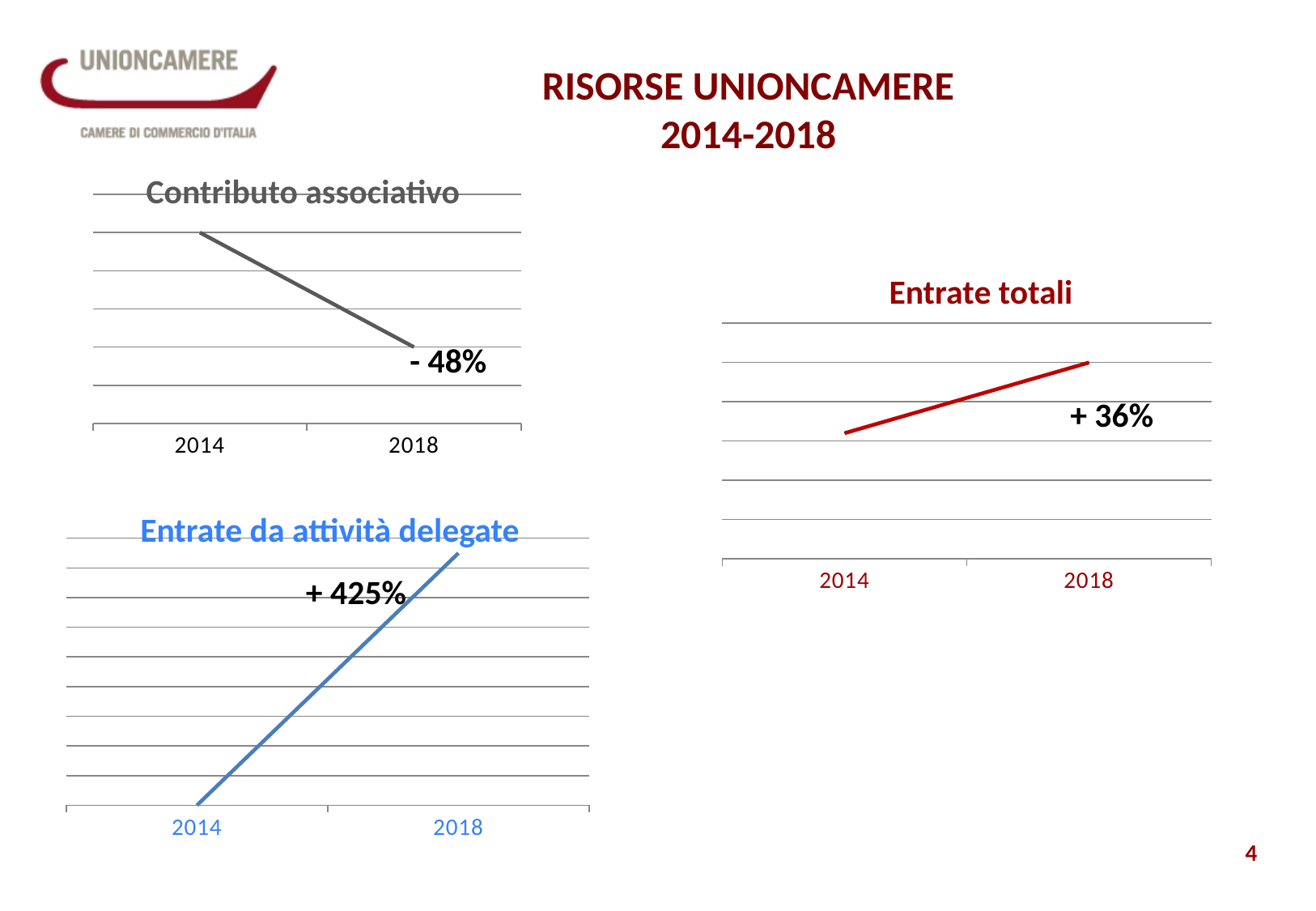

RISORSE UNIONCAMERE
2014-2018
Contributo associativo

### Chart

| Category | diminuzione |
|---|---|
| 2014 | 1.0 |
| 2018 | 0.4 |
Entrate totali

### Chart

| Category | aumento |
|---|---|
| 2014 | 0.64 |
| 2018 | 1.0 |
- 48%
+ 36%
Entrate da attività delegate

### Chart

| Category | aumento |
|---|---|
| 2014 | 0.0 |
| 2018 | 4.25 |
+ 425%
4